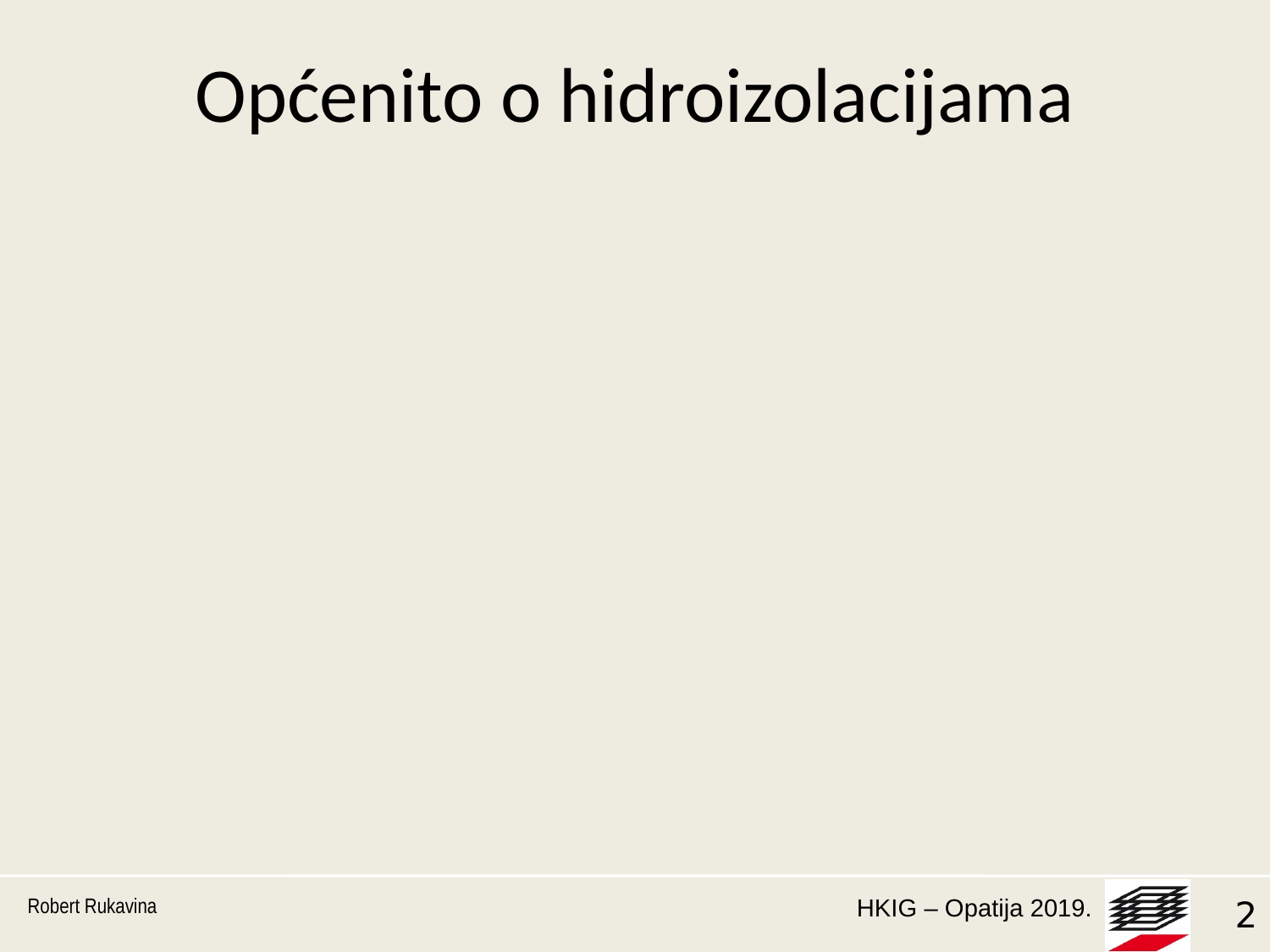

# Općenito o hidroizolacijama
Hidroizolacijska zaštita  skup arhitektonsko-građevinskim mjera, čiji je cilj zaštiti pojedine građevinske elemente i građevinu u cjelini od prodora vode i vlage da bi se osiguralo njiovo predviđeno vrijeme trajanja i da bi se osigurali uvjeti za zdravi boravak u prostorima građevine

Hidroizolacijski sustav    skup materijala koji zajedničkim djelovanjem omogućuju hidroizolacijsku zaštitu

Hidroizolacija 	poseban završni sloj koji ima funkciju sprečavanja prodora vode i vlage u građevinske elemente i prostorije građevine

Robert Rukavina
2